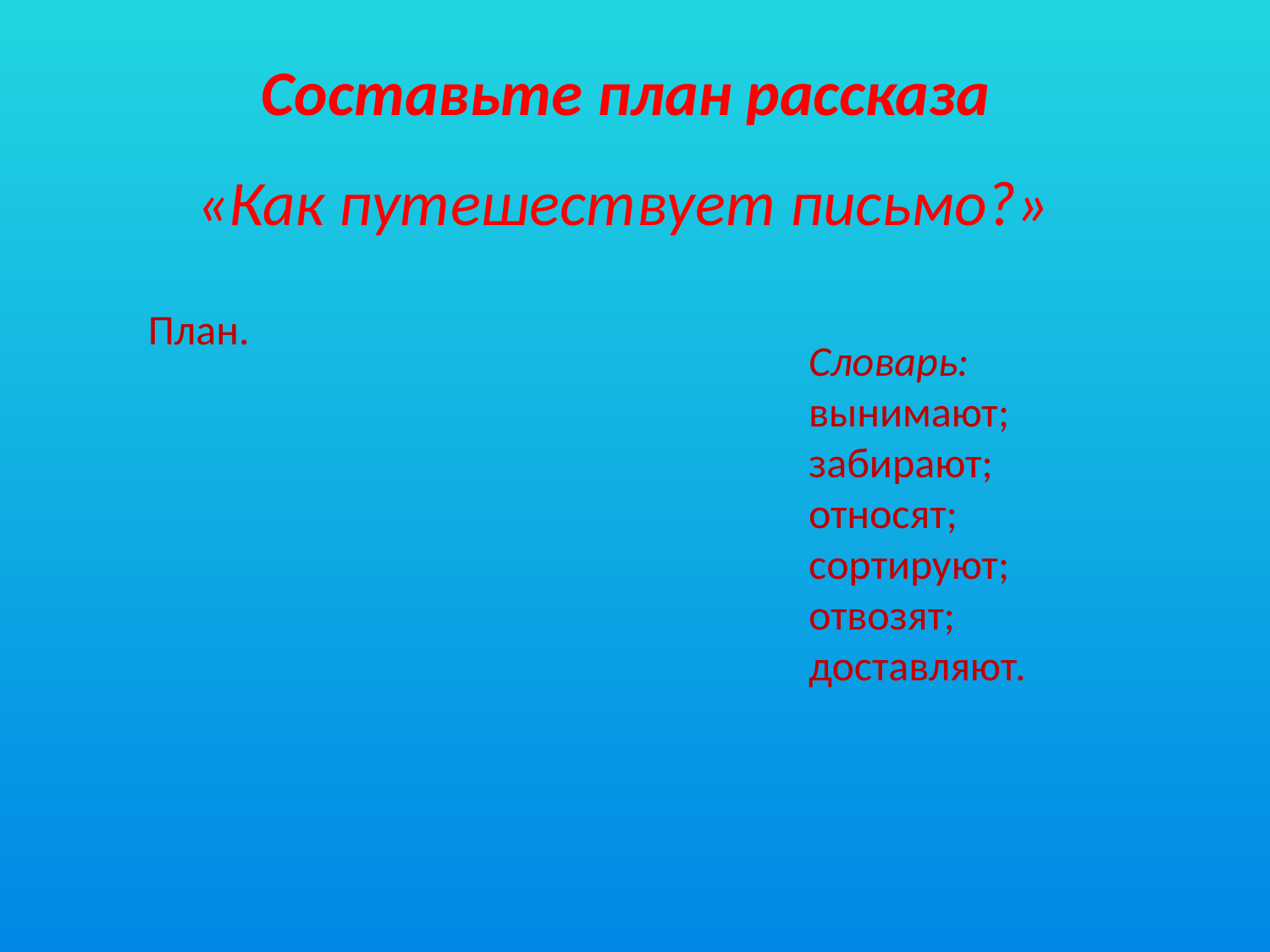

Составьте план рассказа
«Как путешествует письмо?»
План.
Словарь:
вынимают;
забирают;
относят;
сортируют;
отвозят;
доставляют.